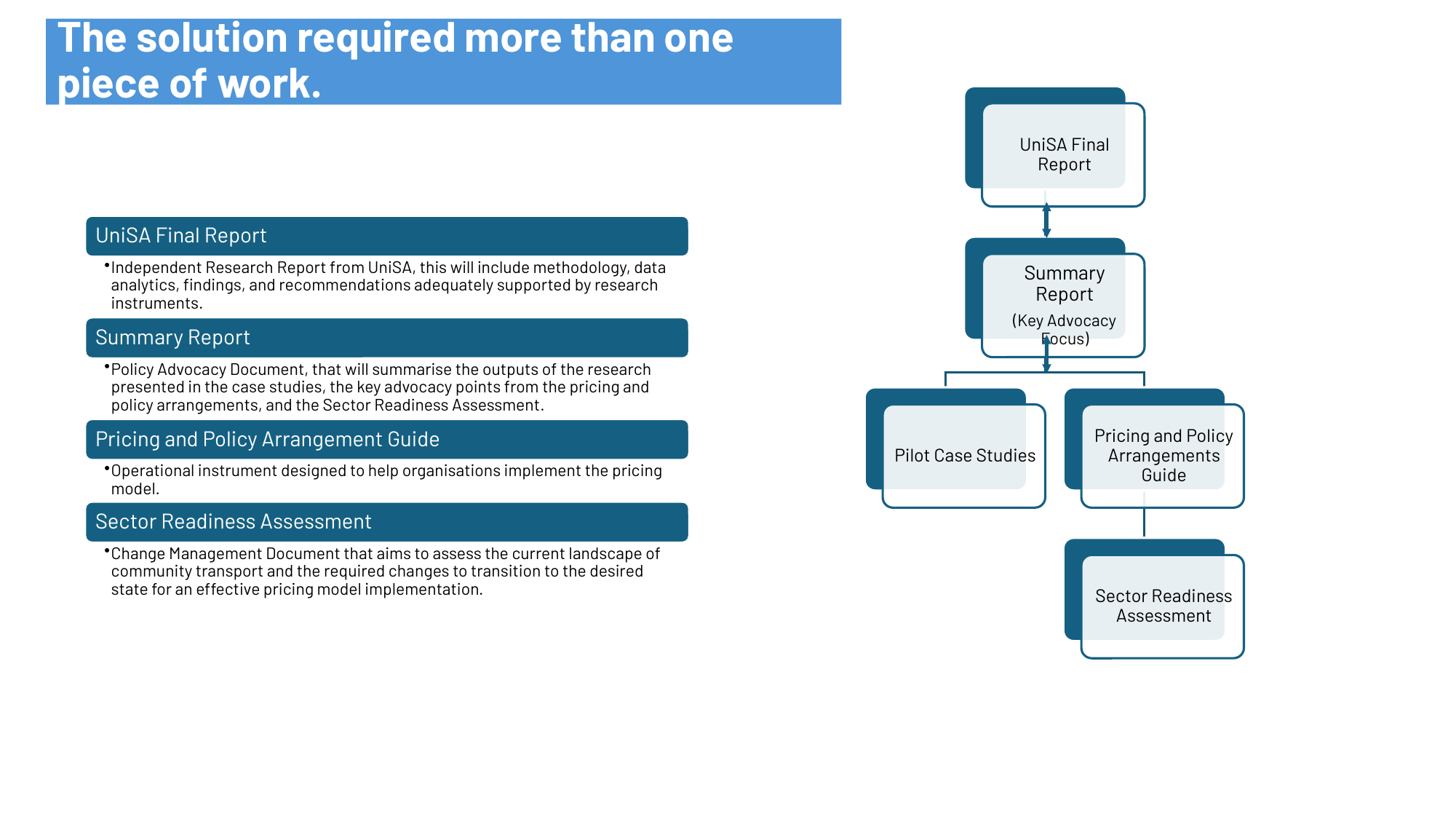

# The solution required more than one piece of work.
UniSA Final Report
Summary Report
(Key Advocacy Focus)
Pilot Case Studies
Pricing and Policy Arrangements Guide
Sector Readiness Assessment
UniSA Final Report
Independent Research Report from UniSA, this will include methodology, data analytics, findings, and recommendations adequately supported by research instruments.
Summary Report
Policy Advocacy Document, that will summarise the outputs of the research presented in the case studies, the key advocacy points from the pricing and policy arrangements, and the Sector Readiness Assessment.
Pricing and Policy Arrangement Guide
Operational instrument designed to help organisations implement the pricing model.
Sector Readiness Assessment
Change Management Document that aims to assess the current landscape of community transport and the required changes to transition to the desired state for an effective pricing model implementation.